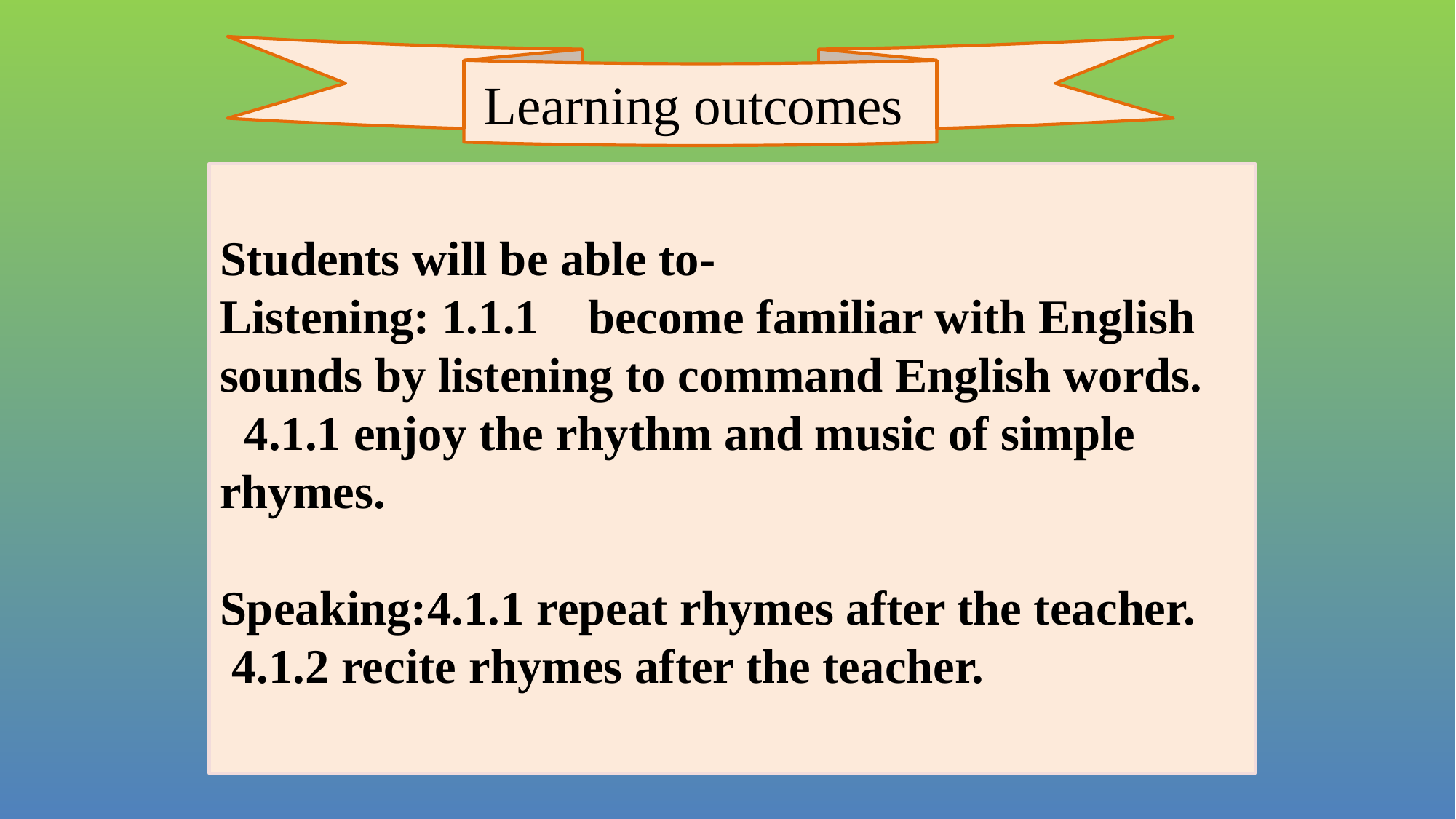

Learning outcomes

Students will be able to-
Listening: 1.1.1    become familiar with English sounds by listening to command English words.
  4.1.1 enjoy the rhythm and music of simple rhymes.

Speaking:4.1.1 repeat rhymes after the teacher.
 4.1.2 recite rhymes after the teacher.